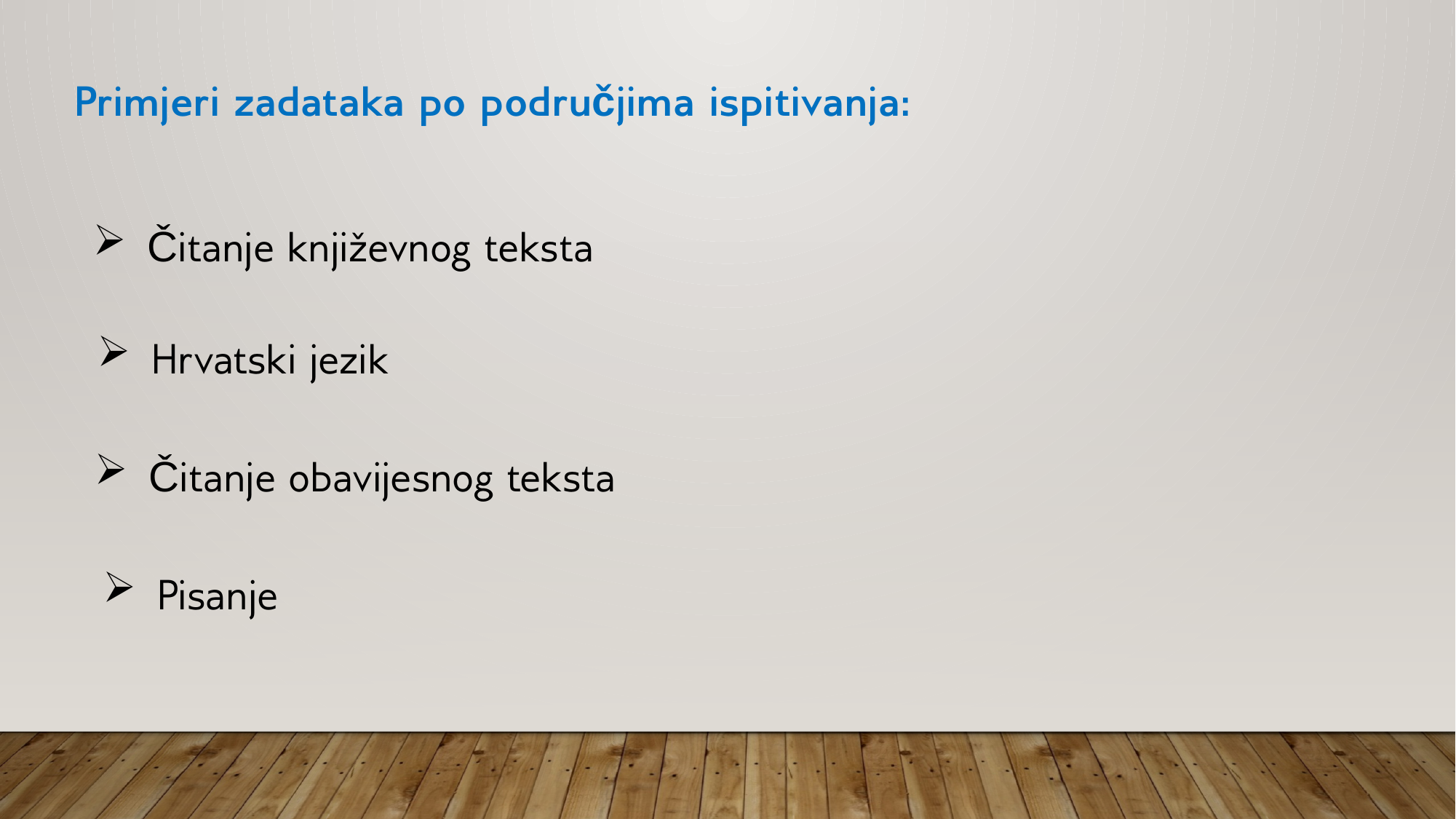

Primjeri zadataka po područjima ispitivanja:
Čitanje književnog teksta
Hrvatski jezik
Čitanje obavijesnog teksta
Pisanje